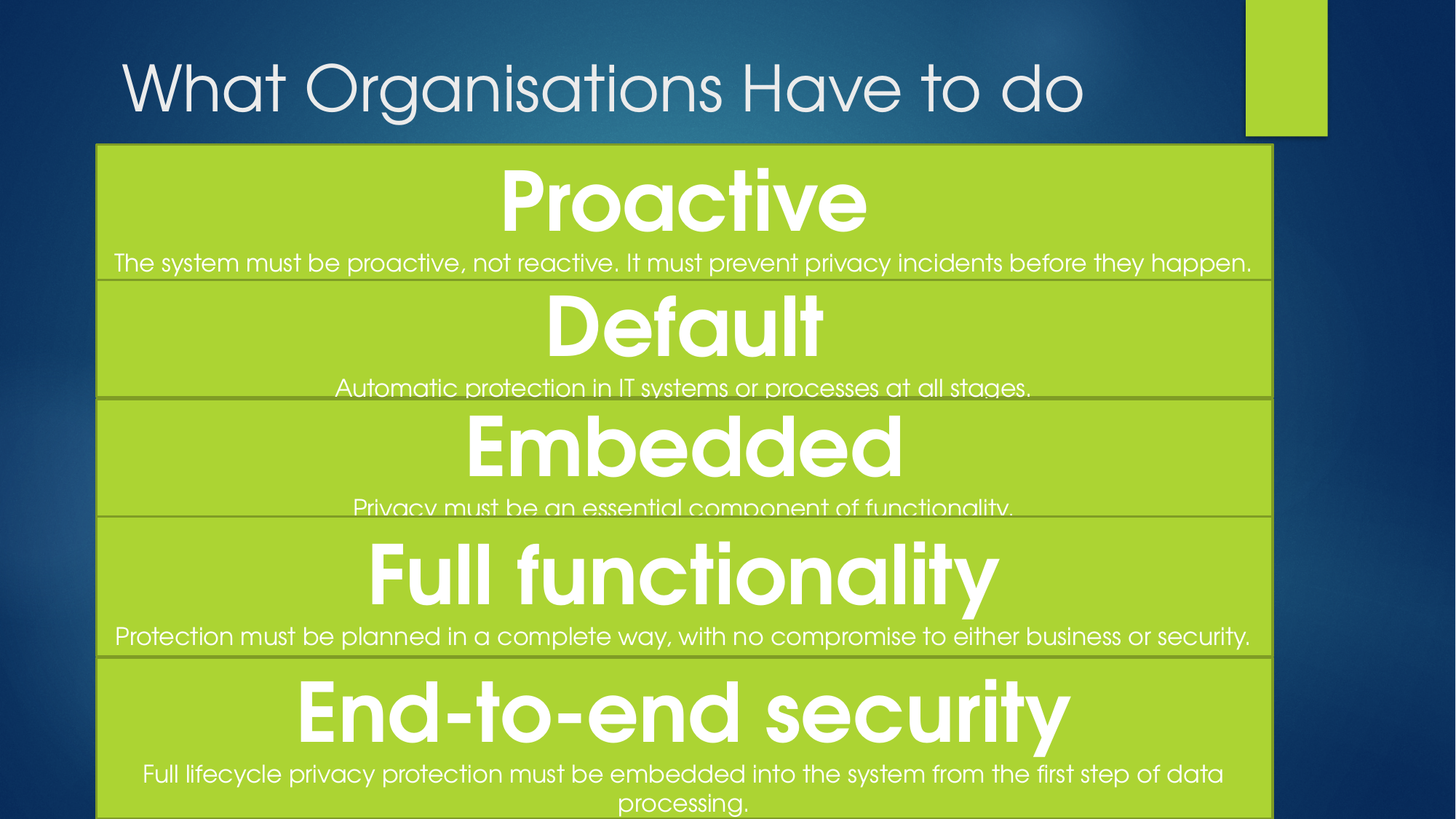

# What Organisations Have to do

Proactive
The system must be proactive, not reactive. It must prevent privacy incidents before they happen.
Default
Automatic protection in IT systems or processes at all stages.
Embedded
Privacy must be an essential component of functionality.
Full functionality
Protection must be planned in a complete way, with no compromise to either business or security.
End-to-end security
Full lifecycle privacy protection must be embedded into the system from the first step of data processing.